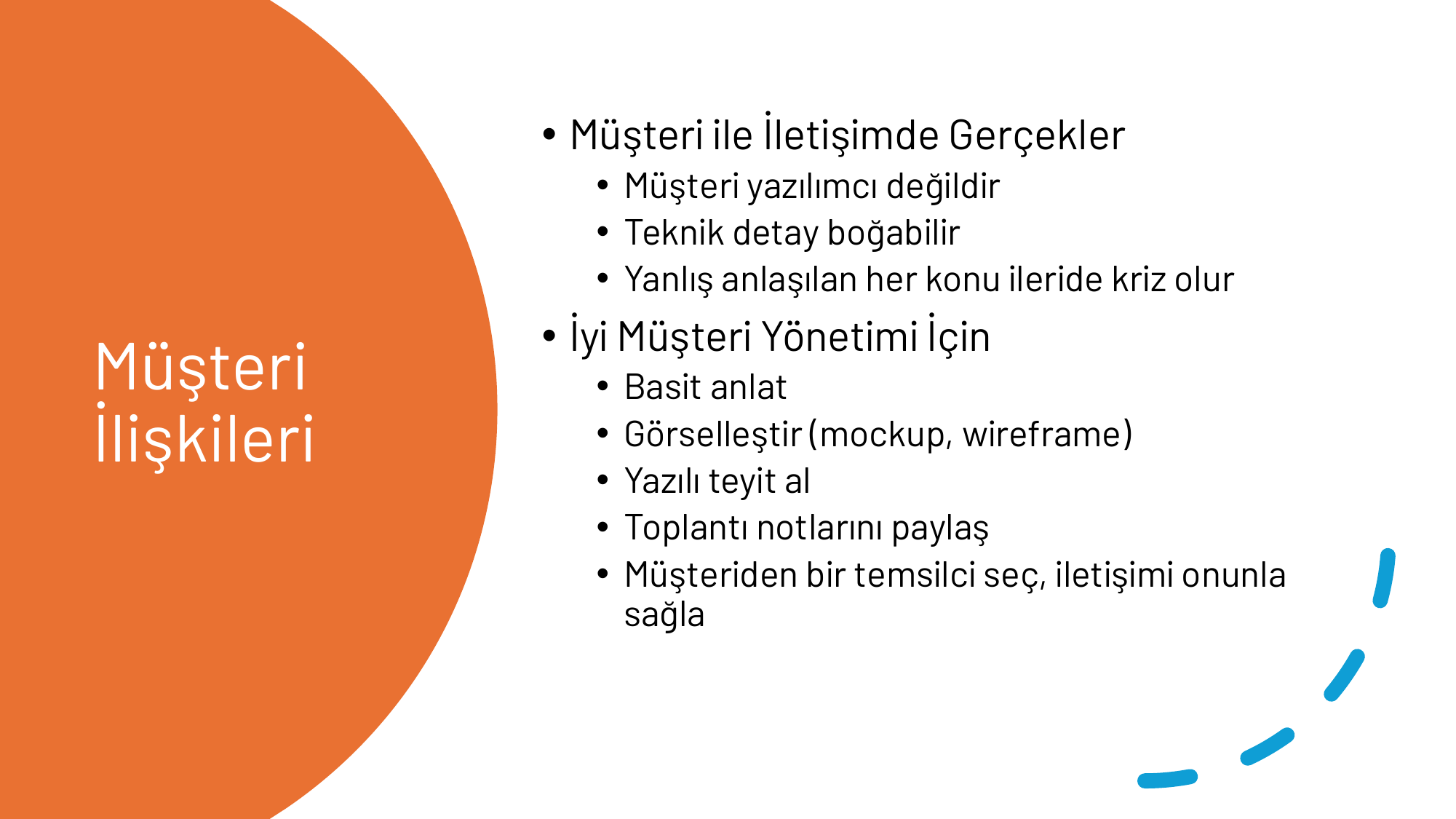

Müşteri ile İletişimde Gerçekler
Müşteri yazılımcı değildir
Teknik detay boğabilir
Yanlış anlaşılan her konu ileride kriz olur
İyi Müşteri Yönetimi İçin
Basit anlat
Görselleştir (mockup, wireframe)
Yazılı teyit al
Toplantı notlarını paylaş
Müşteriden bir temsilci seç, iletişimi onunla sağla

# Müşteri İlişkileri